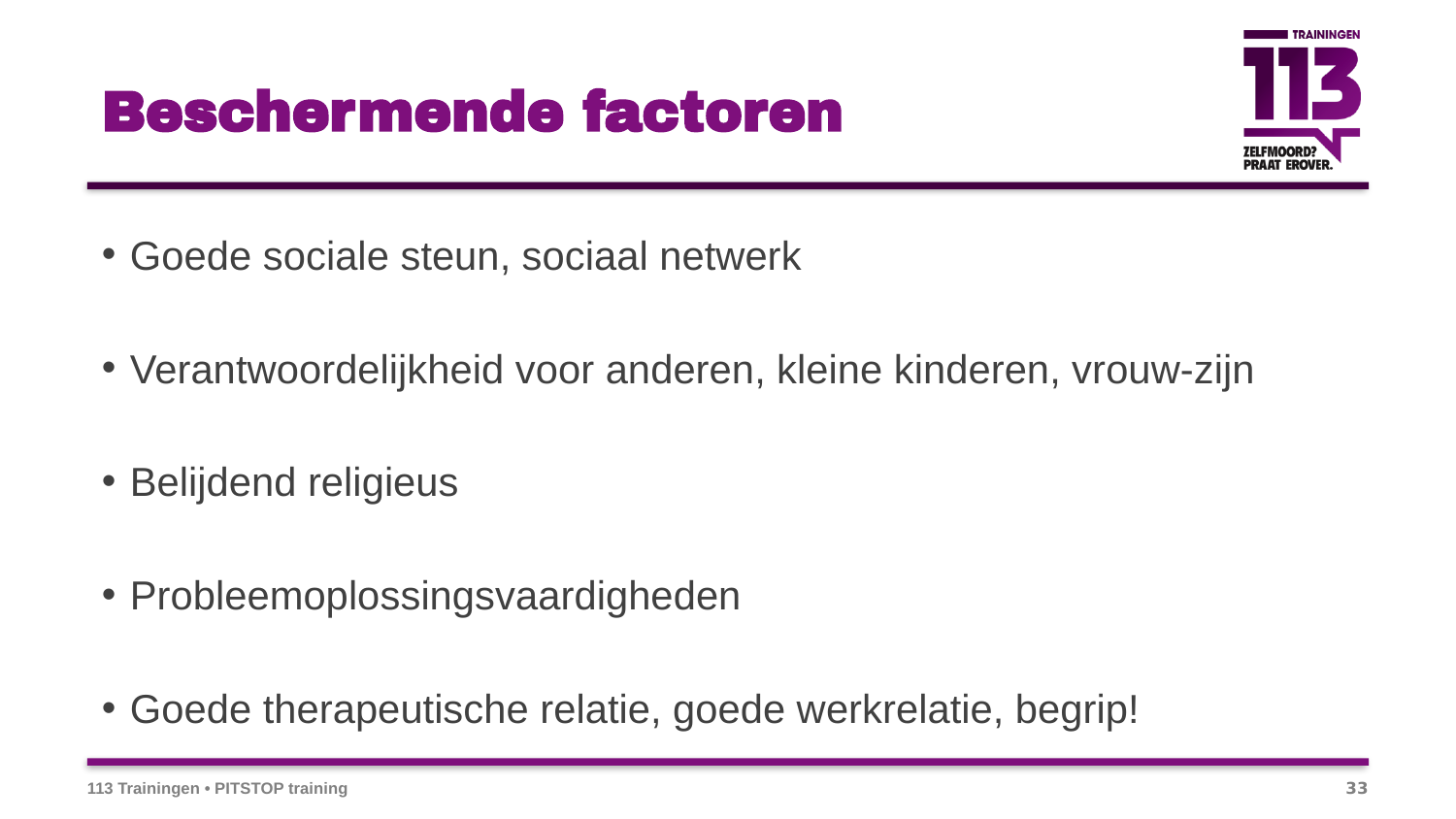

# Beschermende factoren
Goede sociale steun, sociaal netwerk

Verantwoordelijkheid voor anderen, kleine kinderen, vrouw-zijn

Belijdend religieus

Probleemoplossingsvaardigheden

Goede therapeutische relatie, goede werkrelatie, begrip!
113 Trainingen • PITSTOP training